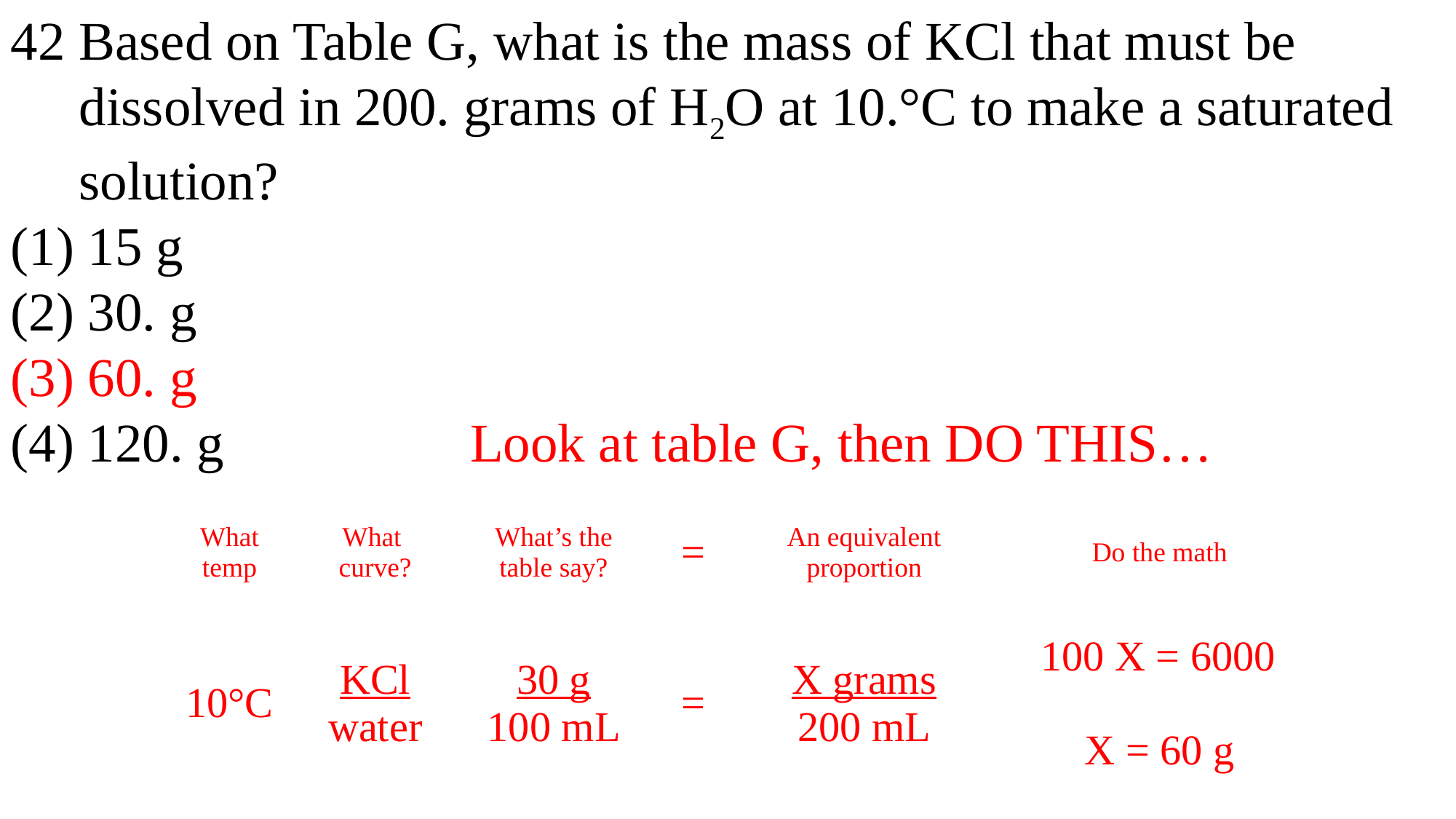

42 Based on Table G, what is the mass of KCl that must be
     dissolved in 200. grams of H2O at 10.°C to make a saturated
     solution?
(1) 15 g
(2) 30. g
(3) 60. g
(4) 120. g                  Look at table G, then DO THIS…
| What temp | What curve? | What’s the table say? | = | An equivalent proportion | Do the math |
| --- | --- | --- | --- | --- | --- |
| 10°C | KCl water | 30 g 100 mL | = | X grams 200 mL | 100 X = 6000 X = 60 g |